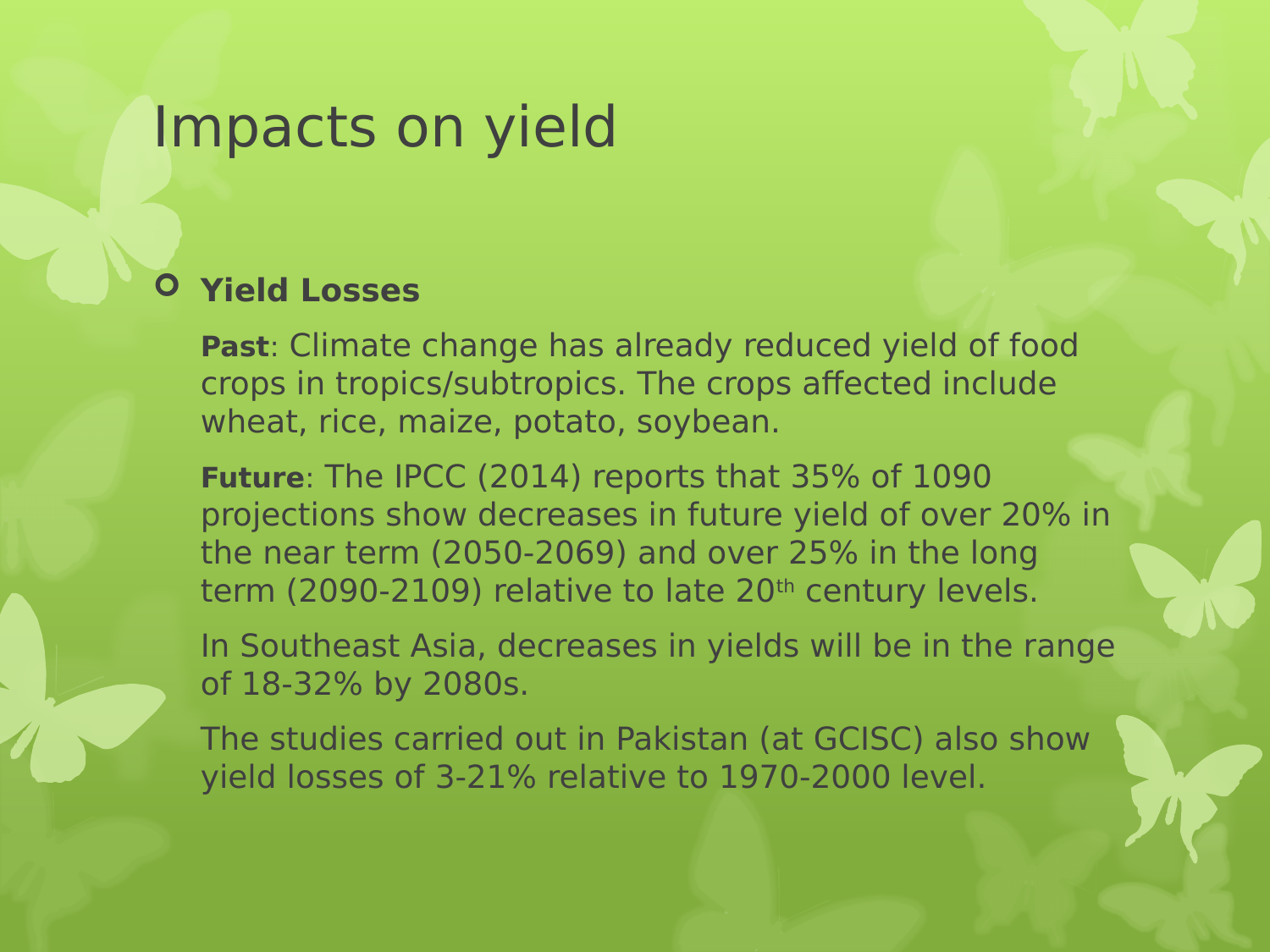

# Impacts on yield
Yield Losses
	Past: Climate change has already reduced yield of food crops in tropics/subtropics. The crops affected include wheat, rice, maize, potato, soybean.
	Future: The IPCC (2014) reports that 35% of 1090 projections show decreases in future yield of over 20% in the near term (2050-2069) and over 25% in the long term (2090-2109) relative to late 20th century levels.
	In Southeast Asia, decreases in yields will be in the range of 18-32% by 2080s.
	The studies carried out in Pakistan (at GCISC) also show yield losses of 3-21% relative to 1970-2000 level.